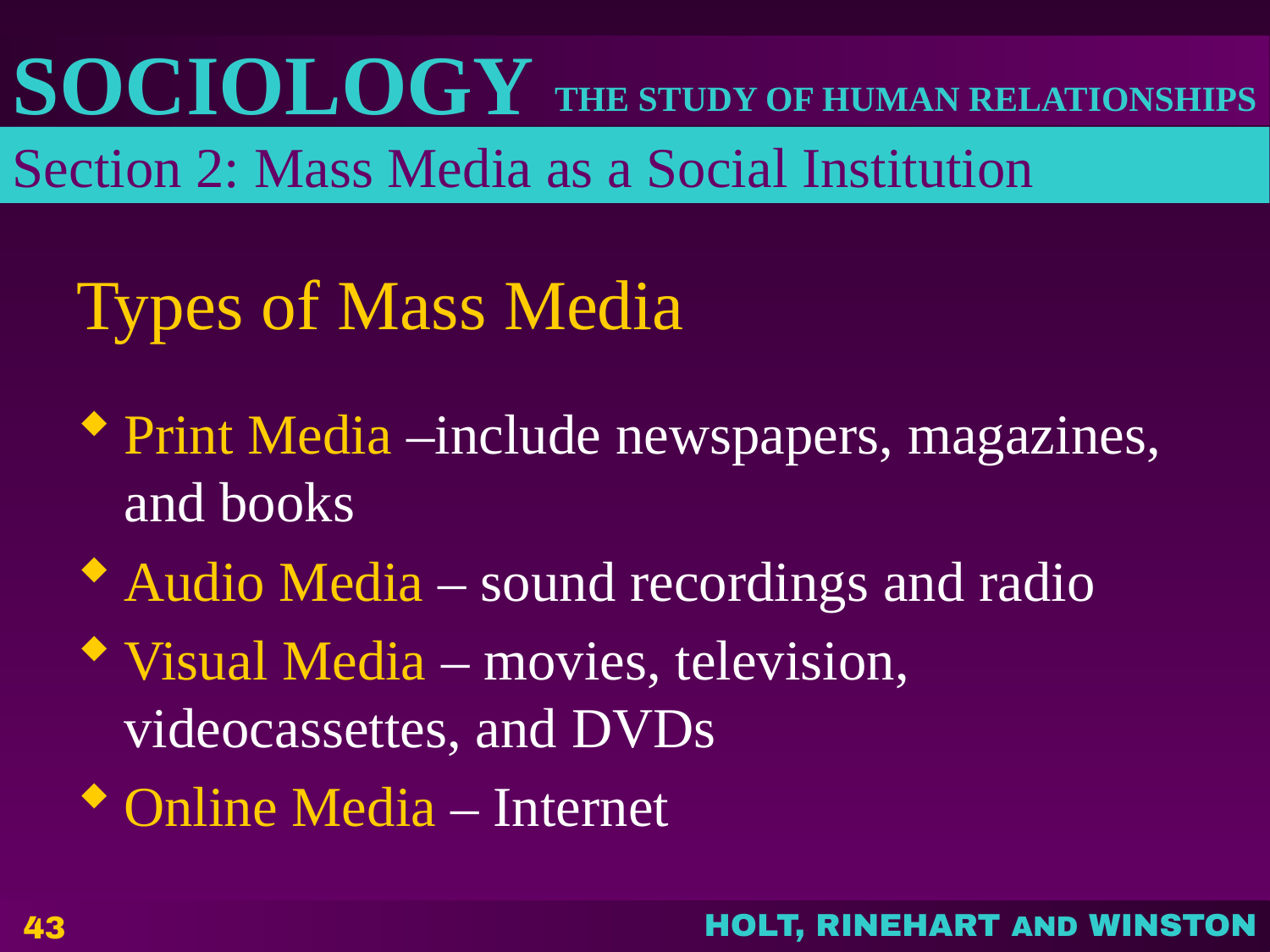

Section 2: Mass Media as a Social Institution
# Types of Mass Media
Print Media –include newspapers, magazines, and books
Audio Media – sound recordings and radio
Visual Media – movies, television, videocassettes, and DVDs
Online Media – Internet
43